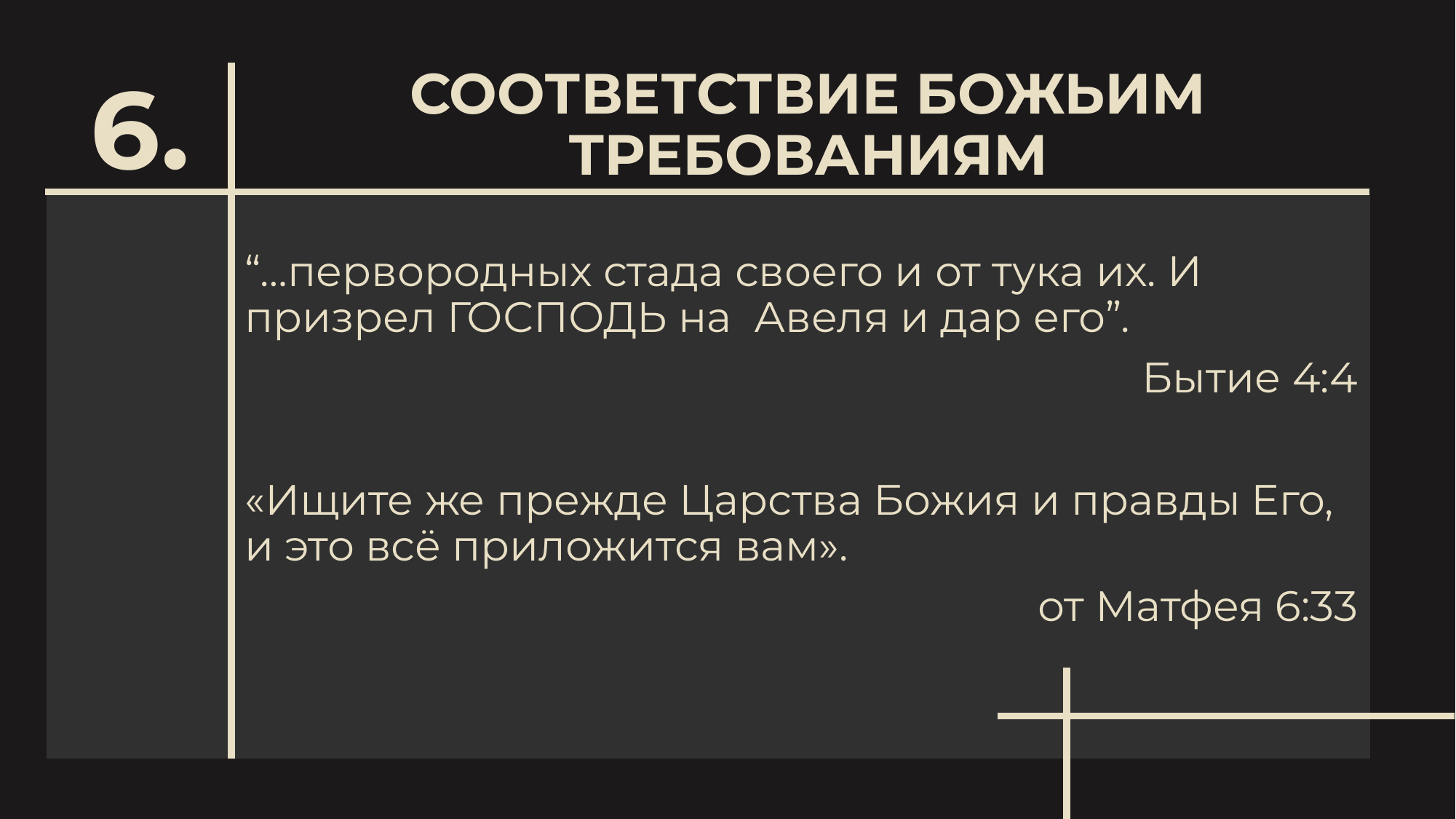

СООТВЕТСТВИЕ БОЖЬИМ ТРЕБОВАНИЯМ
# 6.

“…первородных стада своего и от тука их. И призрел ГОСПОДЬ на  Авеля и дар его”.
Бытие 4:4

«Ищите же прежде Царства Божия и правды Его, и это всё приложится вам».
от Матфея 6:33